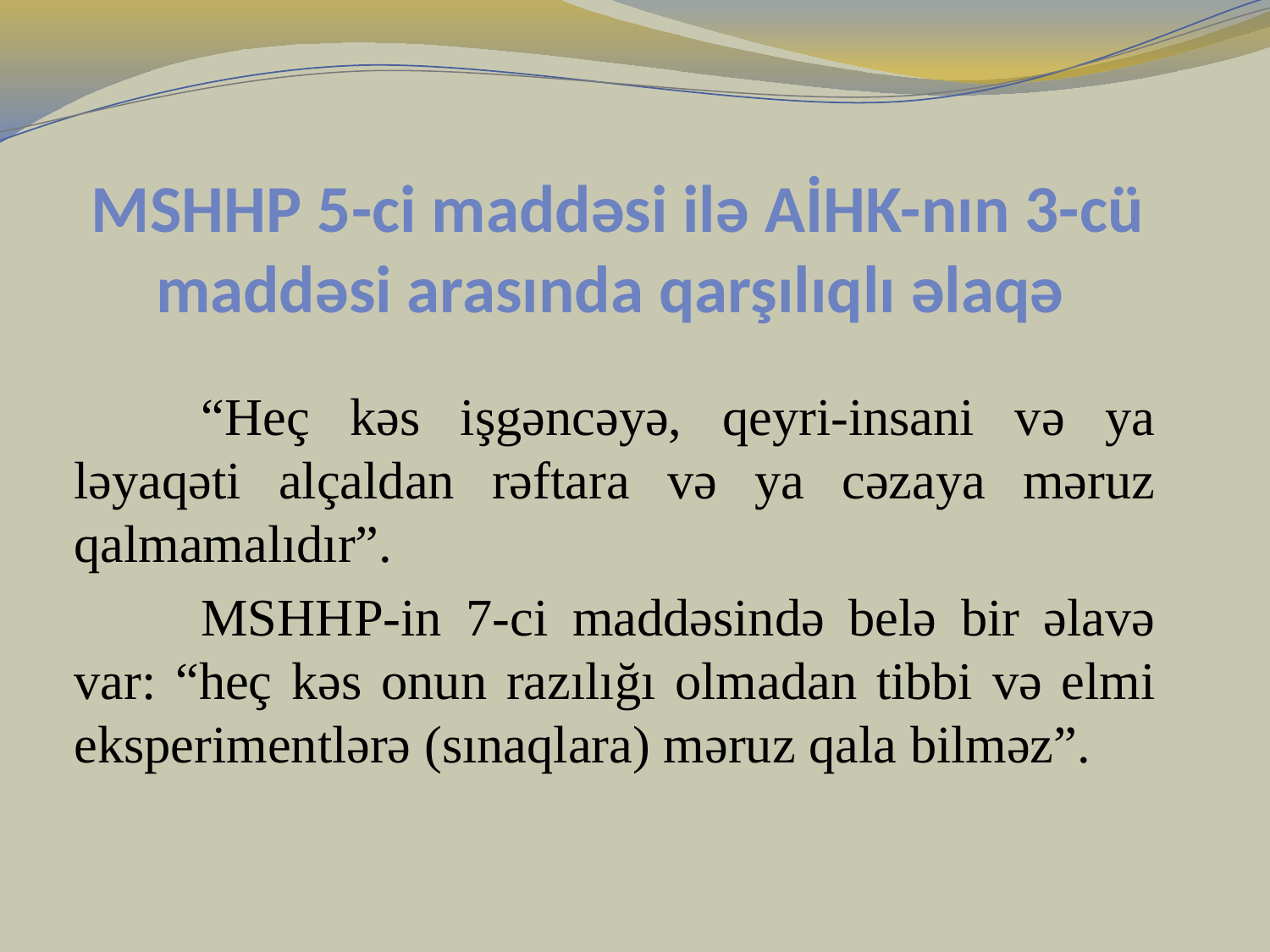

# MSHHP 5-ci maddəsi ilə AİHK-nın 3-cü maddəsi arasında qarşılıqlı əlaqə
	“Heç kəs işgəncəyə, qeyri-insani və ya ləyaqəti alçaldan rəftara və ya cəzaya məruz qalmamalıdır”.
	MSHHP-in 7-ci maddəsində belə bir əlavə var: “heç kəs onun razılığı olmadan tibbi və elmi eksperimentlərə (sınaqlara) məruz qala bilməz”.